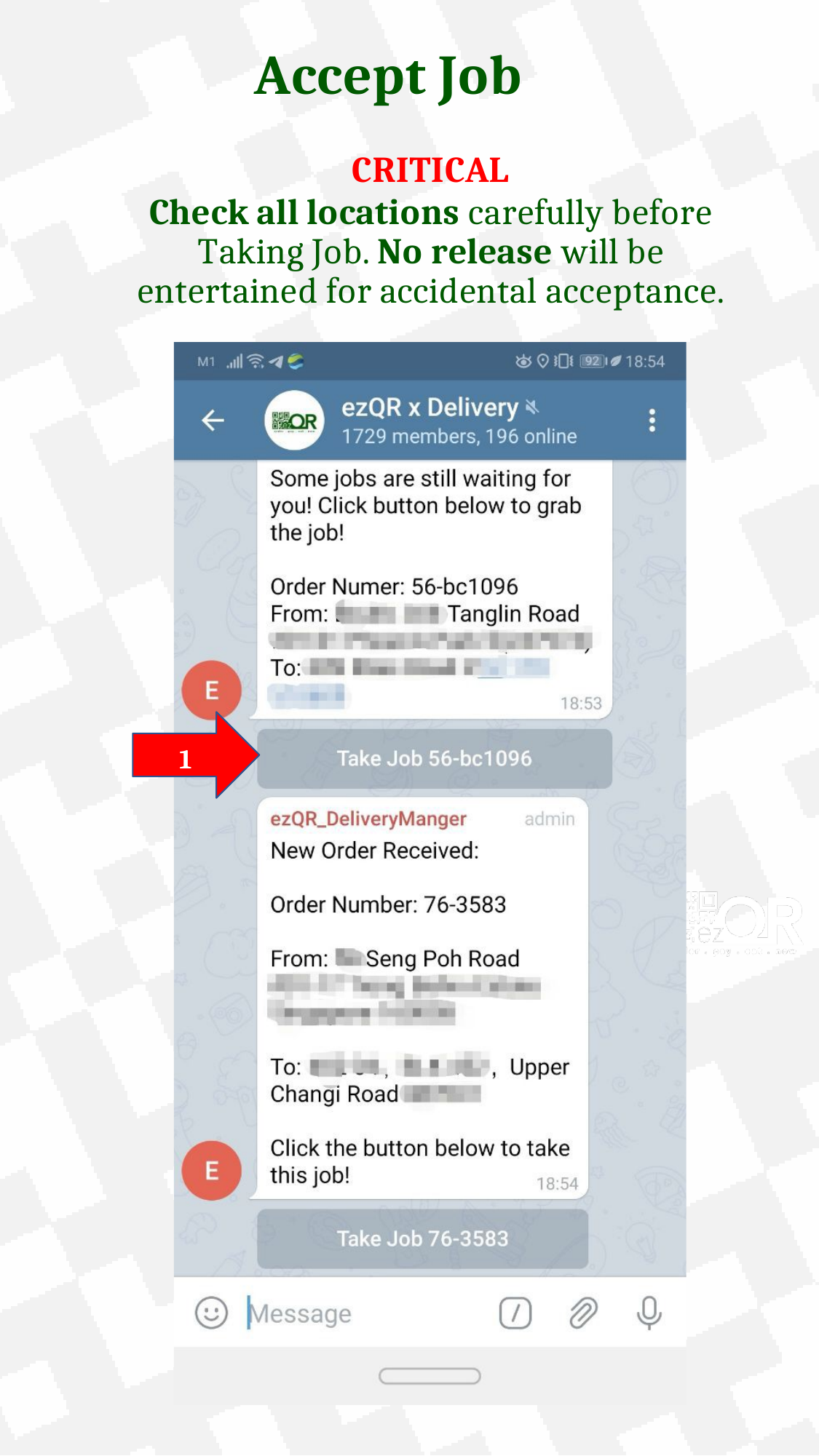

# Accept Job
CRITICAL
Check all locations carefully before Taking Job. No release will be entertained for accidental acceptance.

1